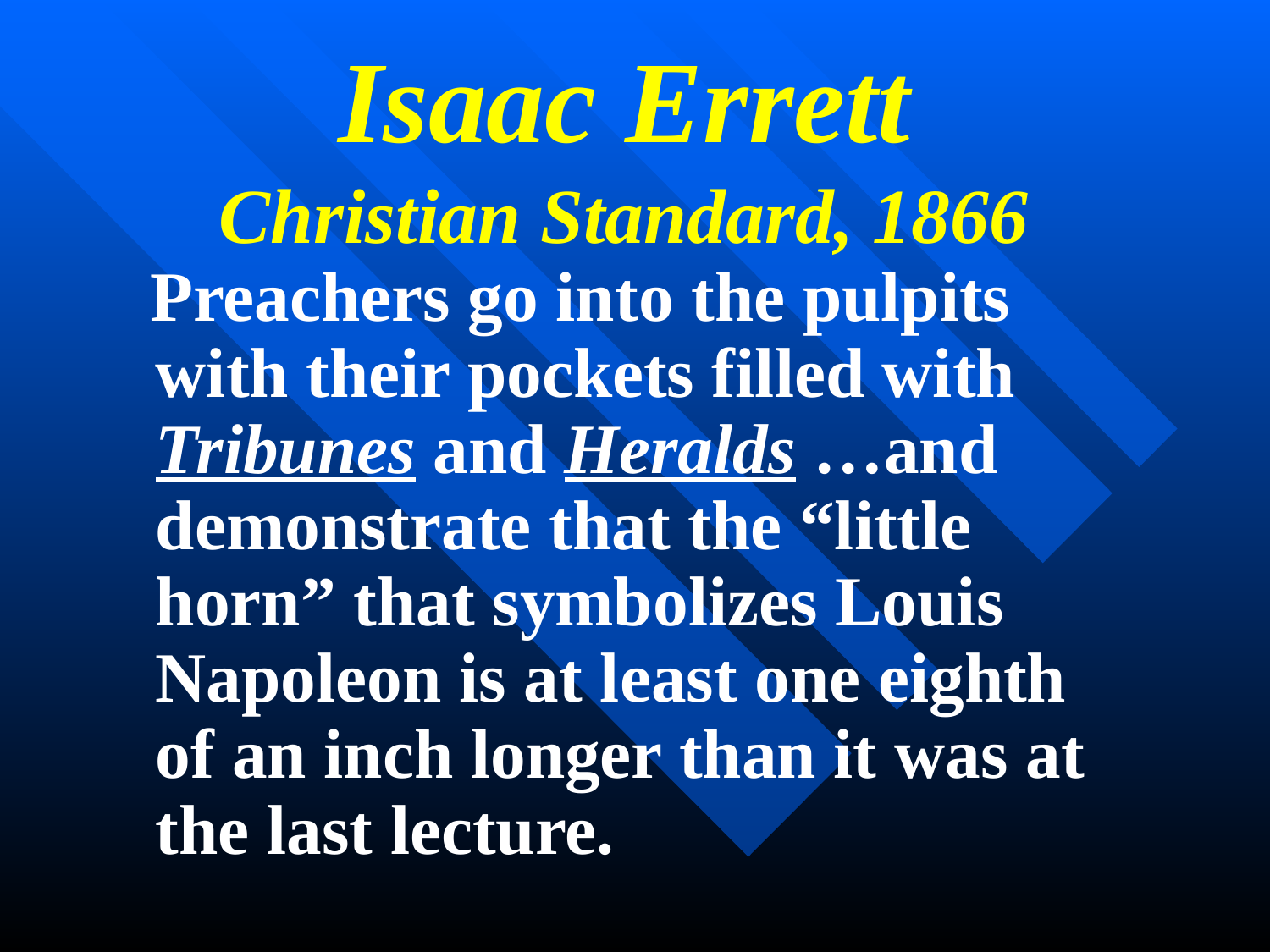

# Isaac Errett Christian Standard, 1866
    Preachers go into the pulpits with their pockets filled with Tribunes and Heralds …and demonstrate that the “little horn” that symbolizes Louis Napoleon is at least one eighth   of an inch longer than it was at the last lecture.